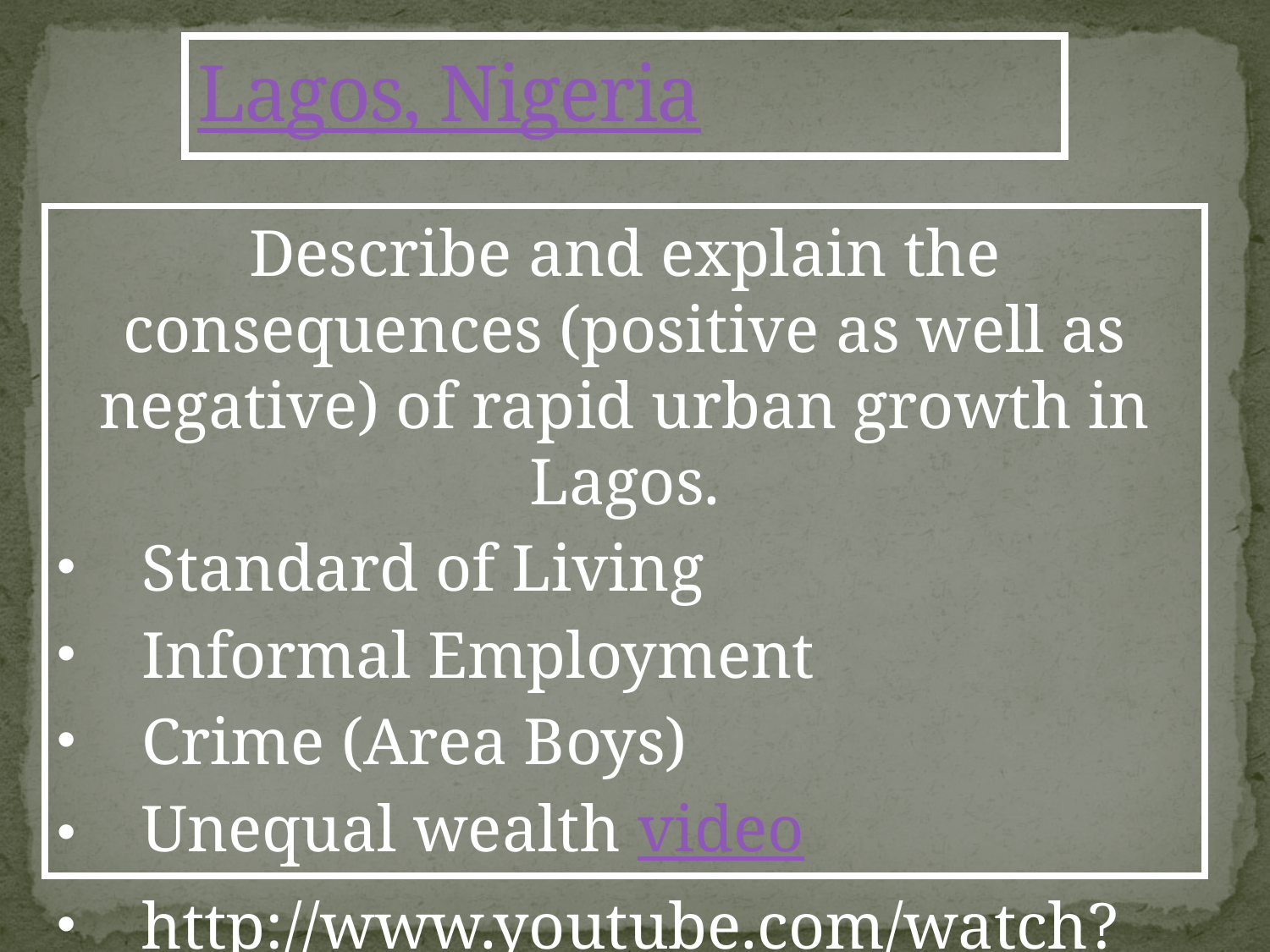

Lagos, Nigeria
Describe and explain the consequences (positive as well as negative) of rapid urban growth in Lagos.
Standard of Living
Informal Employment
Crime (Area Boys)
Unequal wealth video
http://www.youtube.com/watch?v=LFgb1BdPBZo